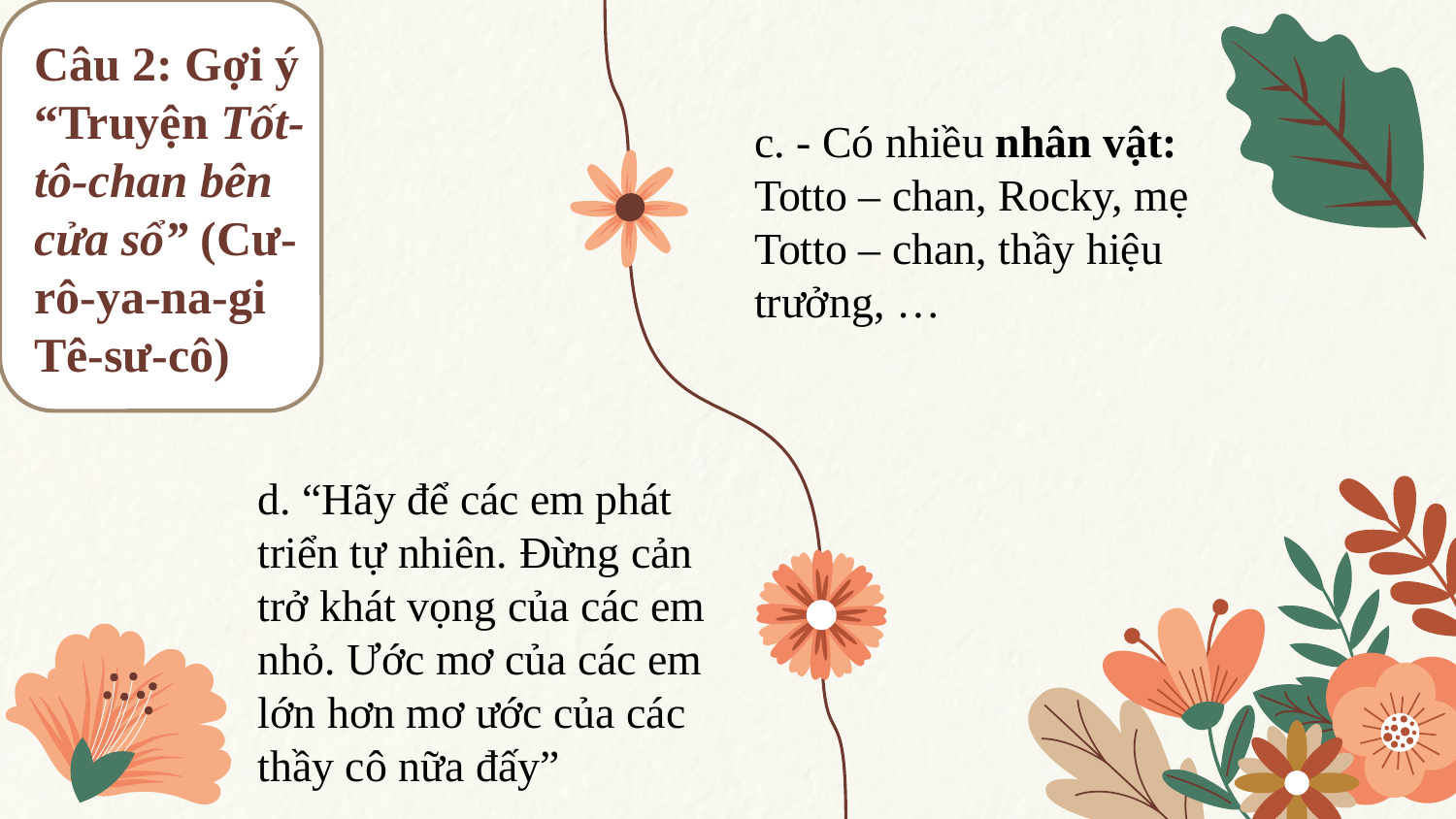

# Câu 2: Gợi ý “Truyện Tốt-tô-chan bên cửa sổ” (Cư-rô-ya-na-gi Tê-sư-cô)
c. - Có nhiều nhân vật: Totto – chan, Rocky, mẹ Totto – chan, thầy hiệu trưởng, …

d. “Hãy để các em phát triển tự nhiên. Đừng cản trở khát vọng của các em nhỏ. Ước mơ của các em lớn hơn mơ ước của các thầy cô nữa đấy”